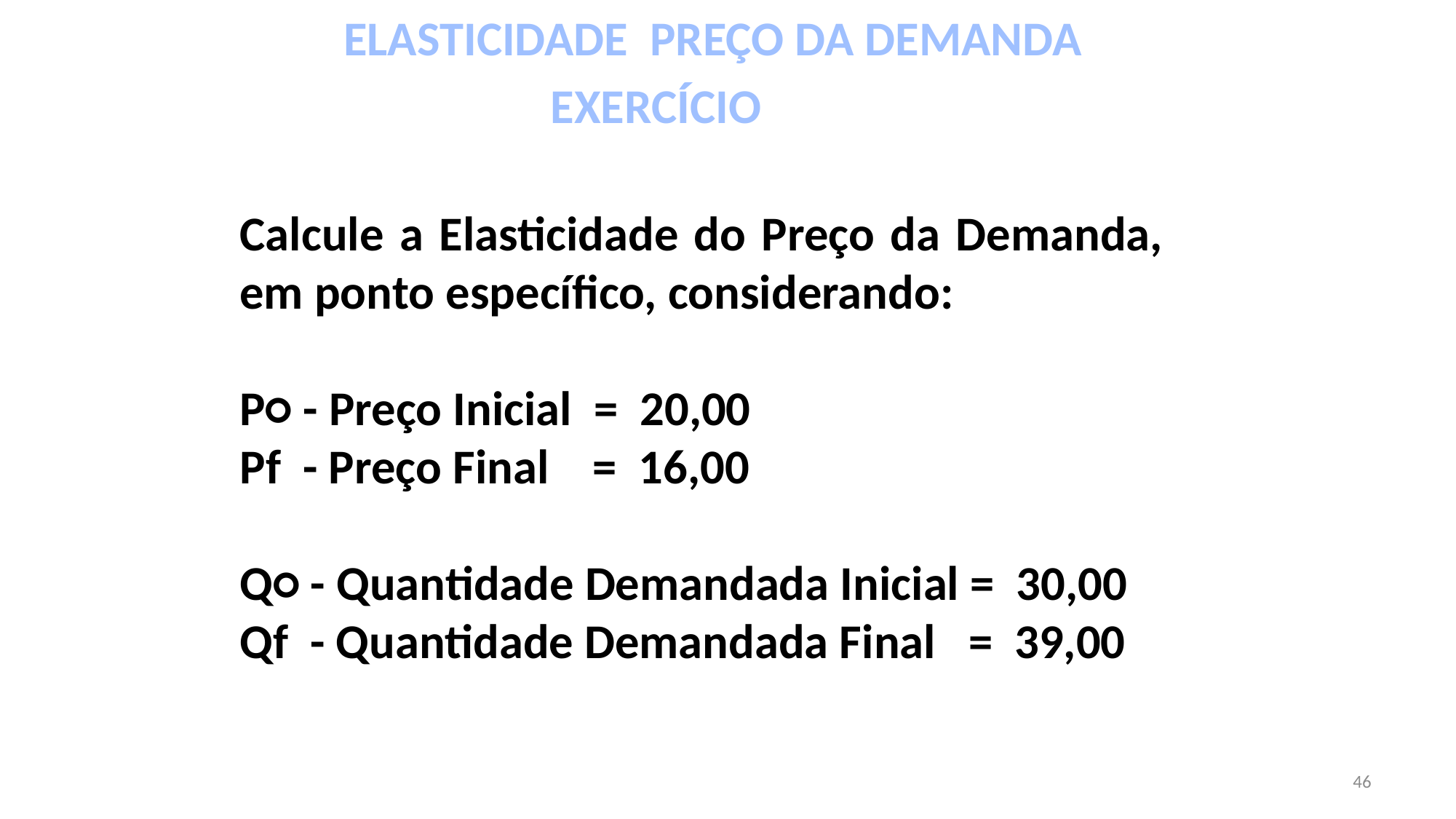

ELASTICIDADE  PREÇO DA DEMANDA
EXERCÍCIO

Calcule a Elasticidade do Preço da Demanda, em ponto específico, considerando:

P○ - Preço Inicial  =  20,00
Pf  - Preço Final    =  16,00

Q○ - Quantidade Demandada Inicial =  30,00
Qf  - Quantidade Demandada Final   =  39,00
46